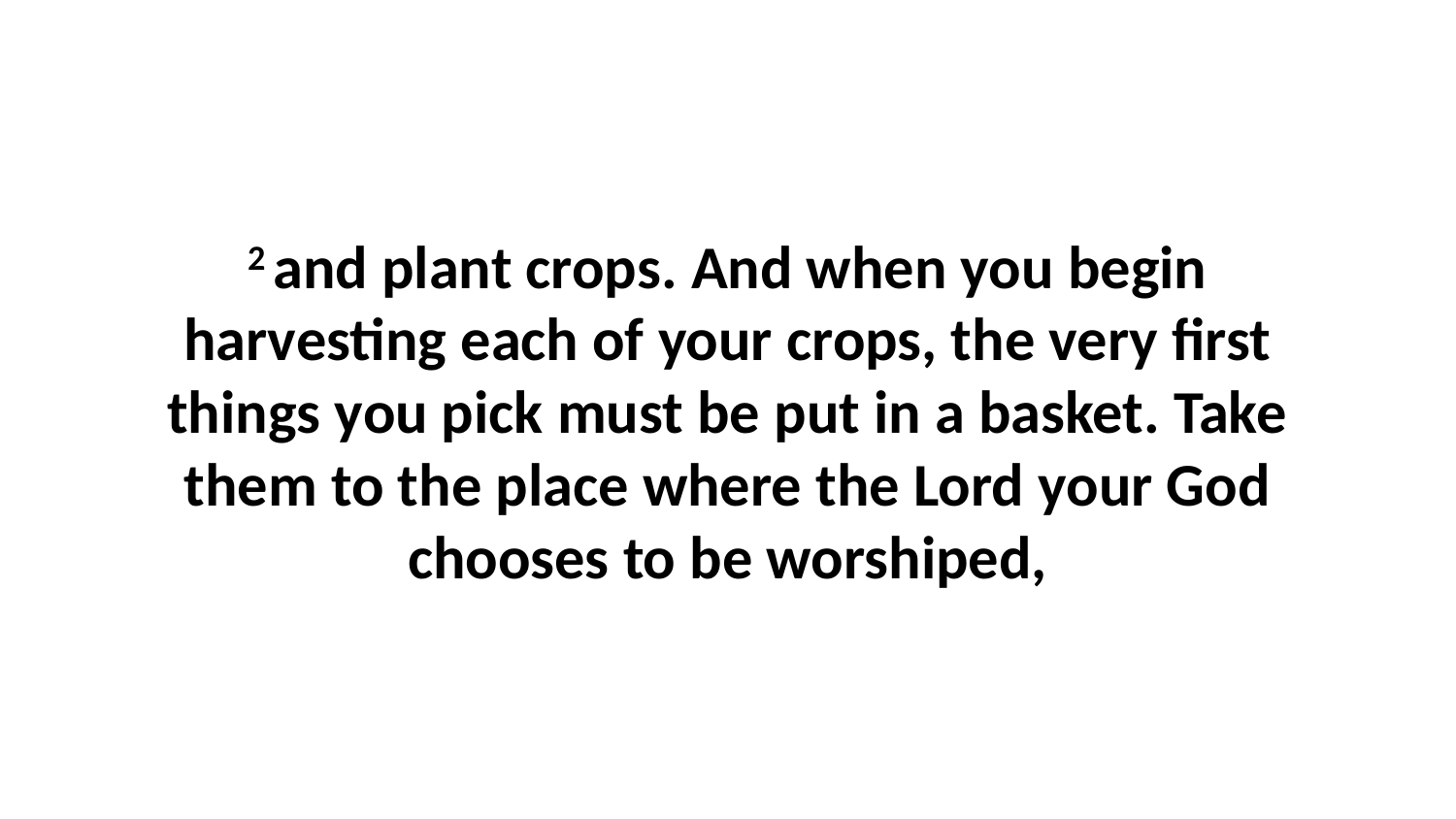

2 and plant crops. And when you begin harvesting each of your crops, the very first things you pick must be put in a basket. Take them to the place where the Lord your God chooses to be worshiped,